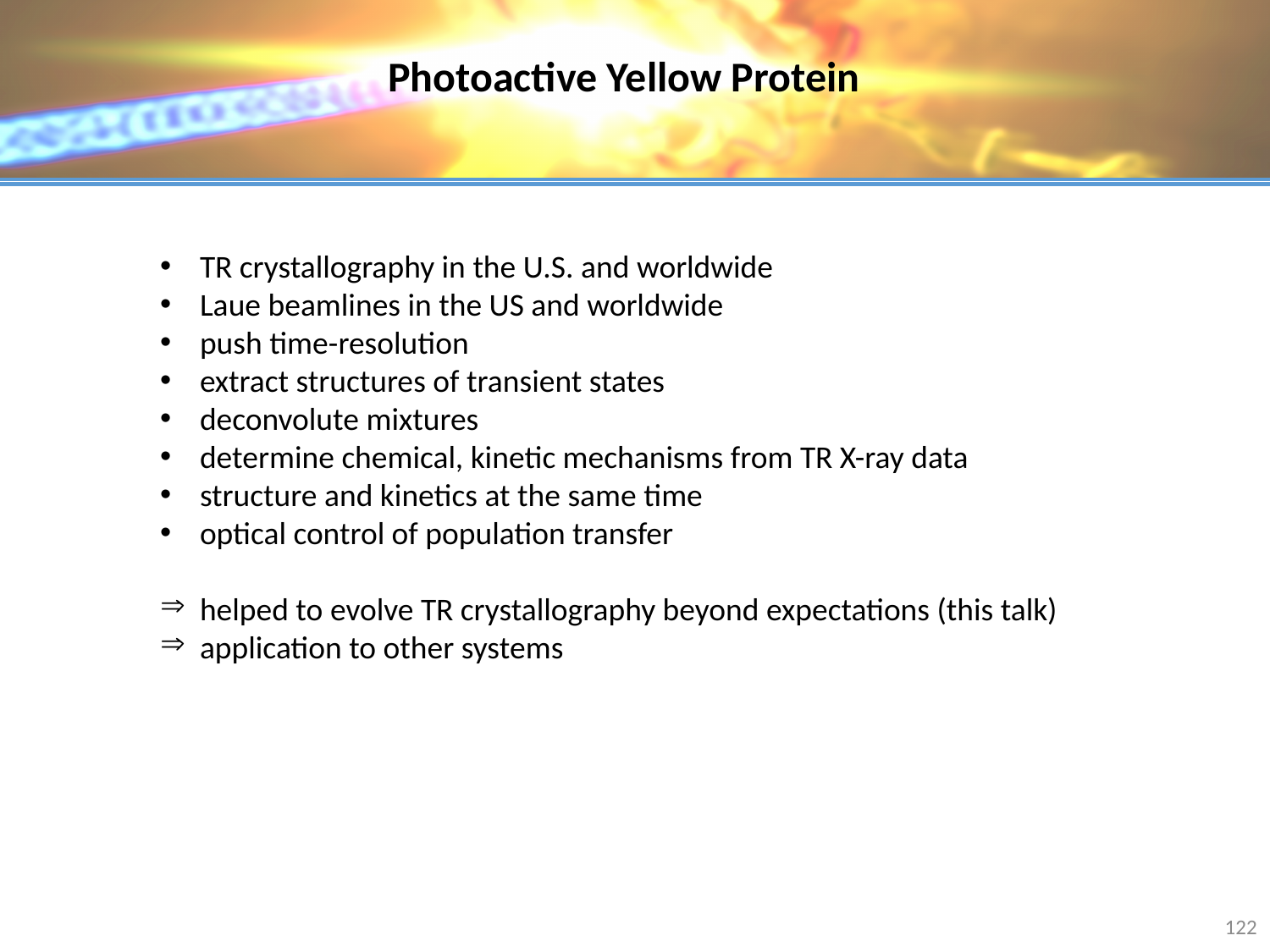

Photoactive Yellow Protein
TR crystallography in the U.S. and worldwide
Laue beamlines in the US and worldwide
push time-resolution
extract structures of transient states
deconvolute mixtures
determine chemical, kinetic mechanisms from TR X-ray data
structure and kinetics at the same time
optical control of population transfer

helped to evolve TR crystallography beyond expectations (this talk)
application to other systems

122